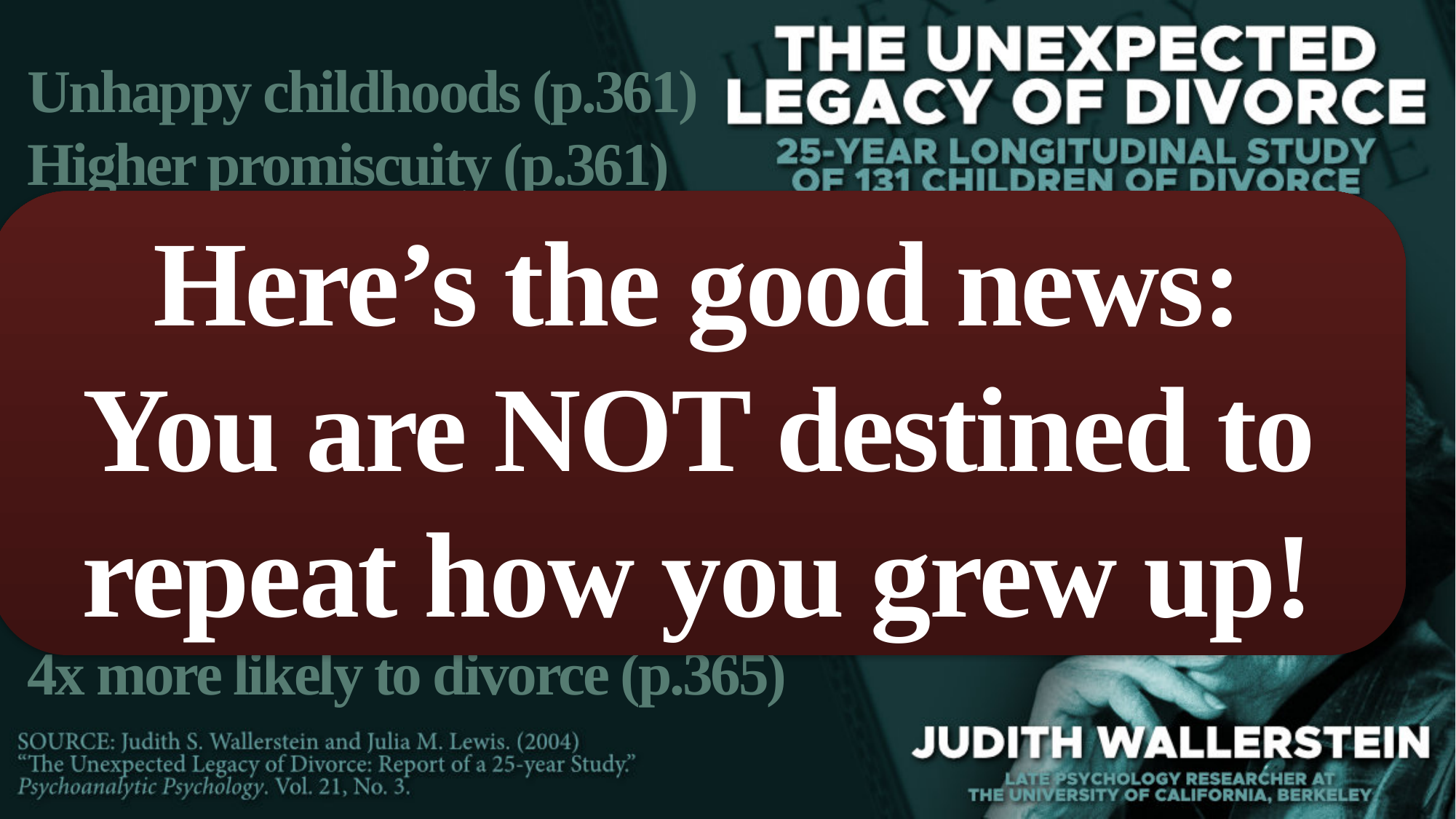

Unhappy childhoods (p.361)
Higher promiscuity (p.361)
3x less support for college (p.362)
50% less higher ed. than peers (p.362)
50% less higher ed. than parents (p.362)
10% would talk to their fathers about personal problems (p.364)
Most feared marriage & parenting (p.364)
4x more likely to divorce (p.365)
Here’s the good news:
You are NOT destined to repeat how you grew up!